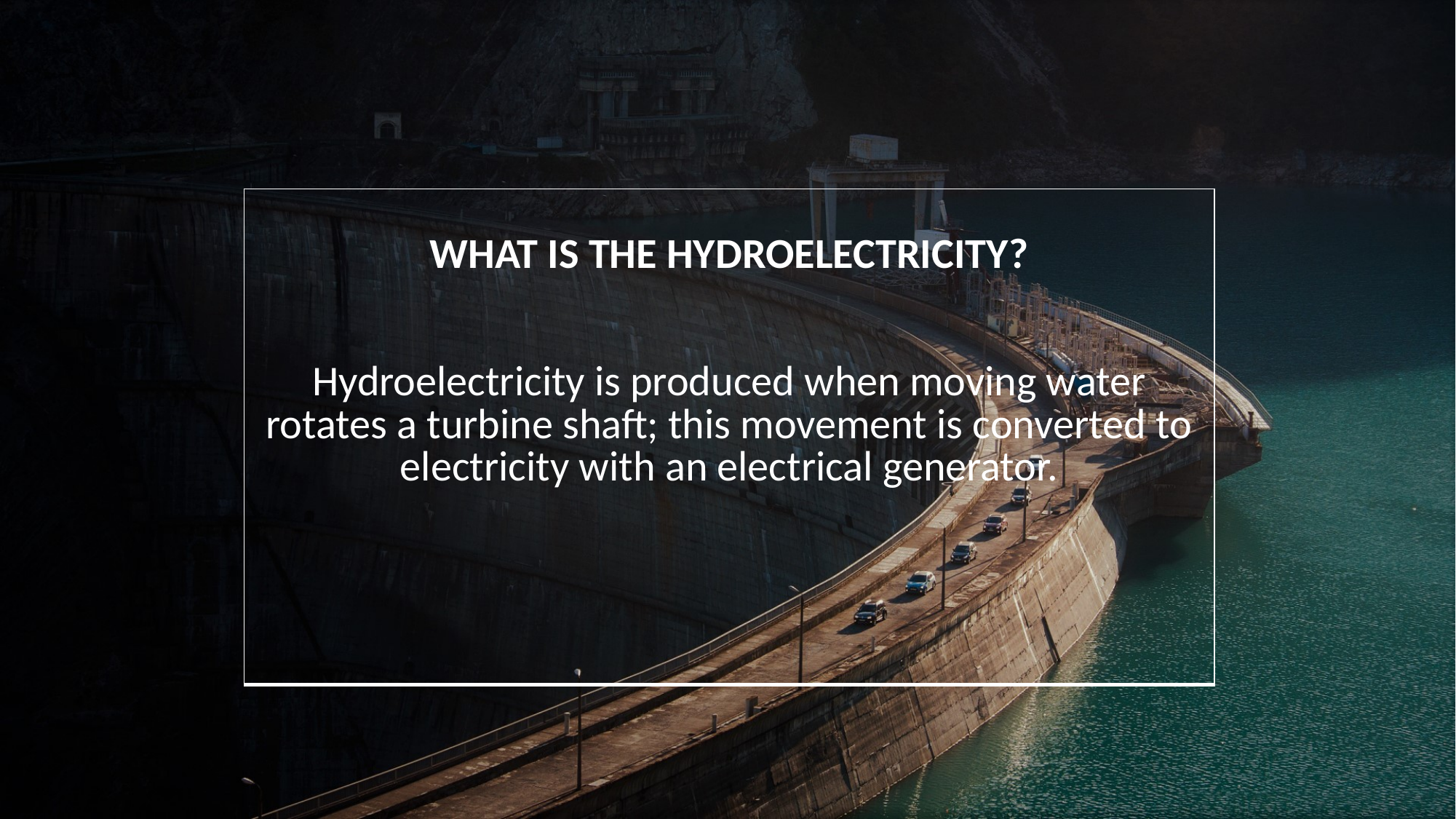

| WHAT IS THE HYDROELECTRICITY? Hydroelectricity is produced when moving water rotates a turbine shaft; this movement is converted to electricity with an electrical generator. |
| --- |